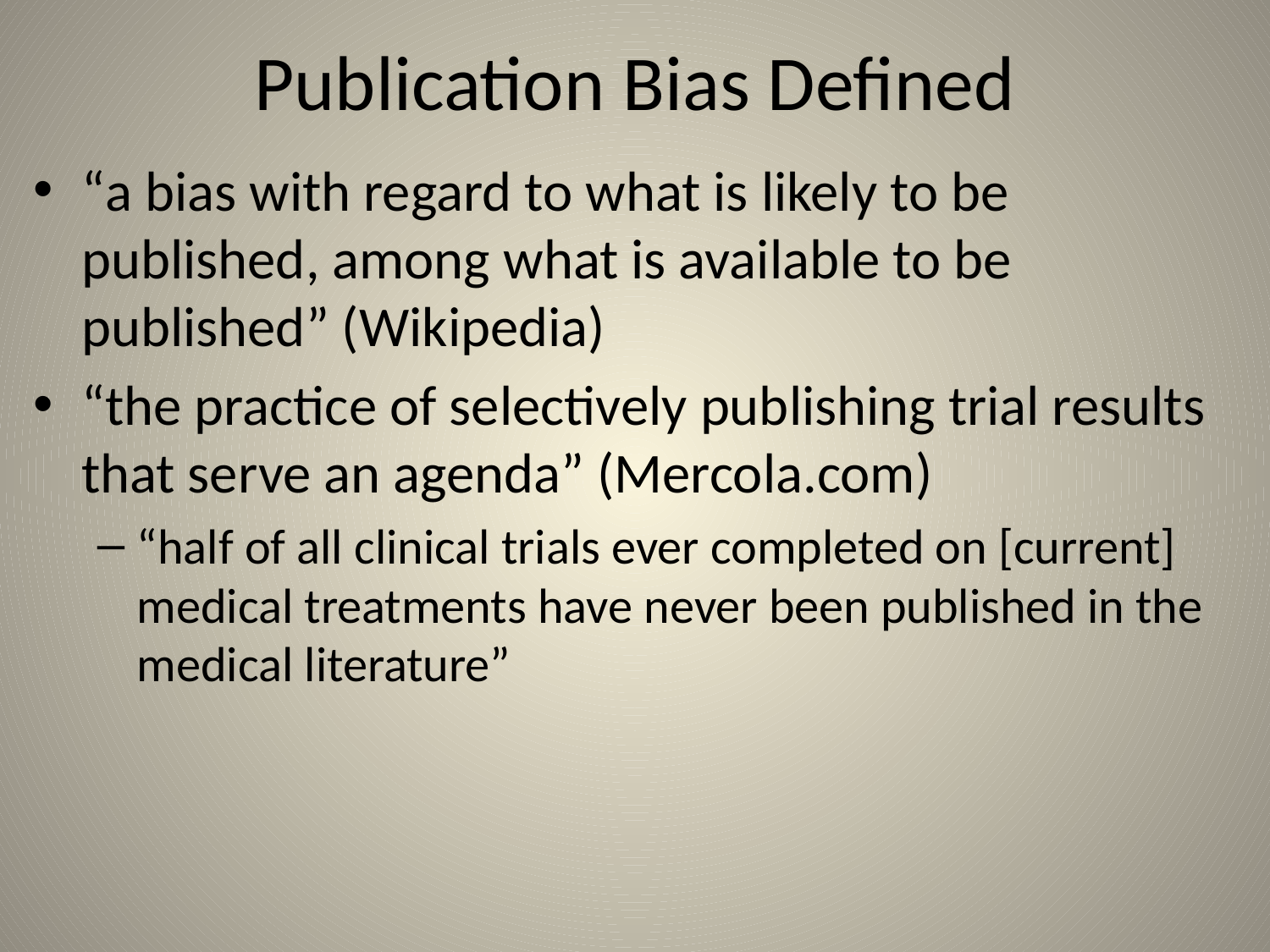

# Publication Bias Defined
“a bias with regard to what is likely to be published, among what is available to be published” (Wikipedia)
“the practice of selectively publishing trial results that serve an agenda” (Mercola.com)
“half of all clinical trials ever completed on [current] medical treatments have never been published in the medical literature”